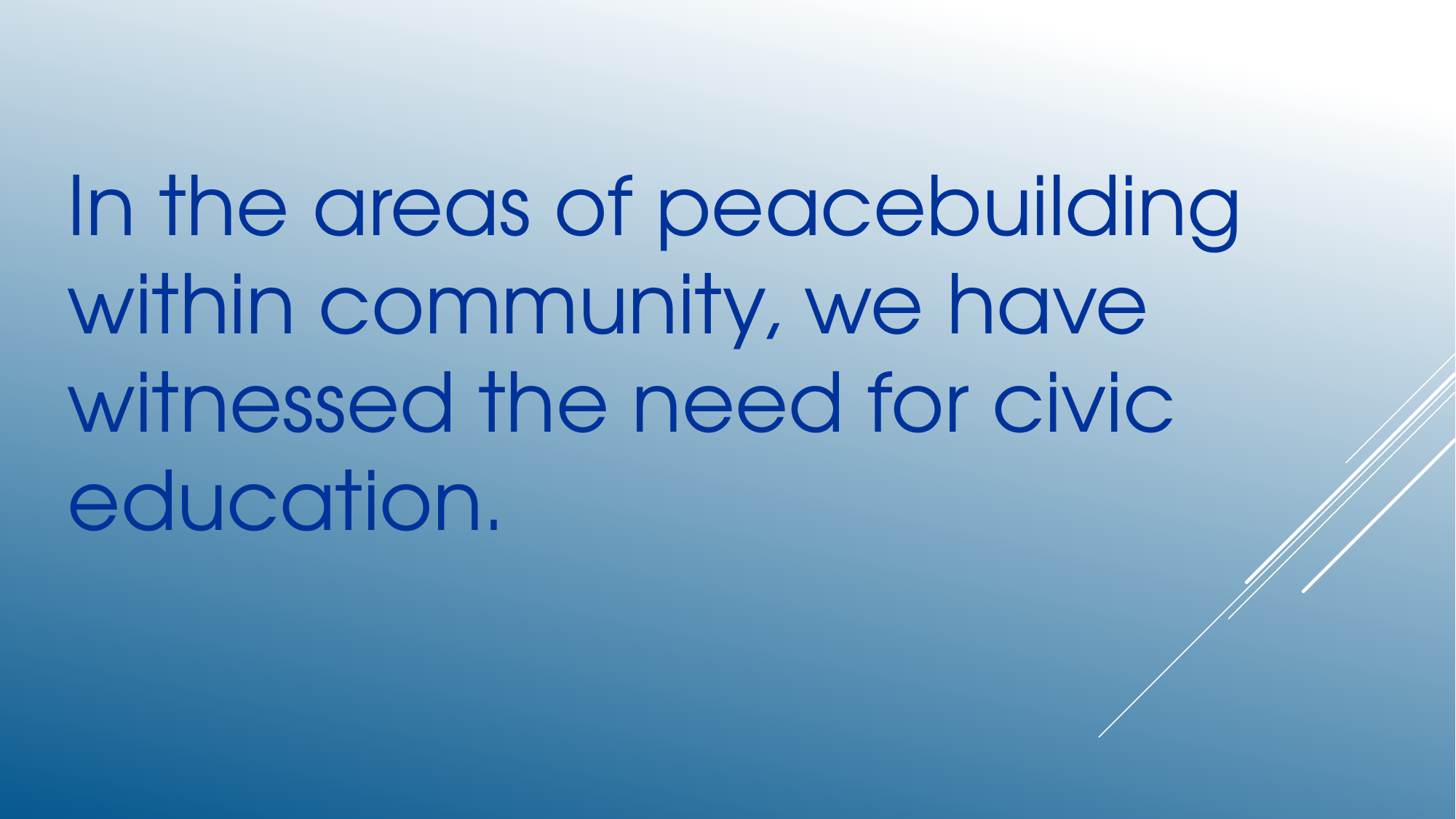

In the areas of peacebuilding within community, we have witnessed the need for civic education.